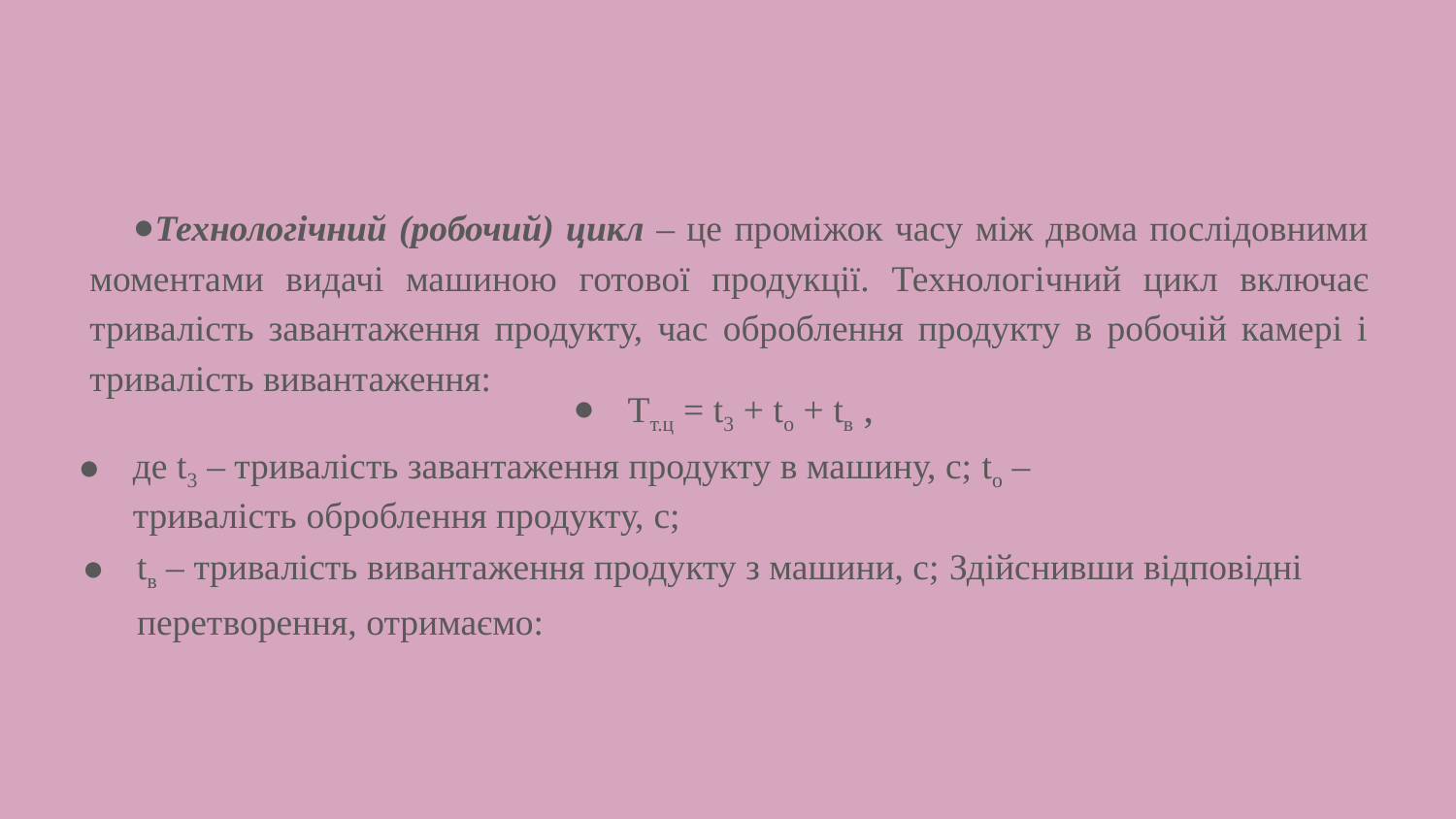

#
Технологічний (робочий) цикл – це проміжок часу між двома послідовними моментами видачі машиною готової продукції. Технологічний цикл включає тривалість завантаження продукту, час оброблення продукту в робочій камері і тривалість вивантаження:
Тт.ц = t3 + to + tв ,
де t3 – тривалість завантаження продукту в машину, с; to – тривалість оброблення продукту, с;
tв – тривалість вивантаження продукту з машини, с; Здійснивши відповідні перетворення, отримаємо: